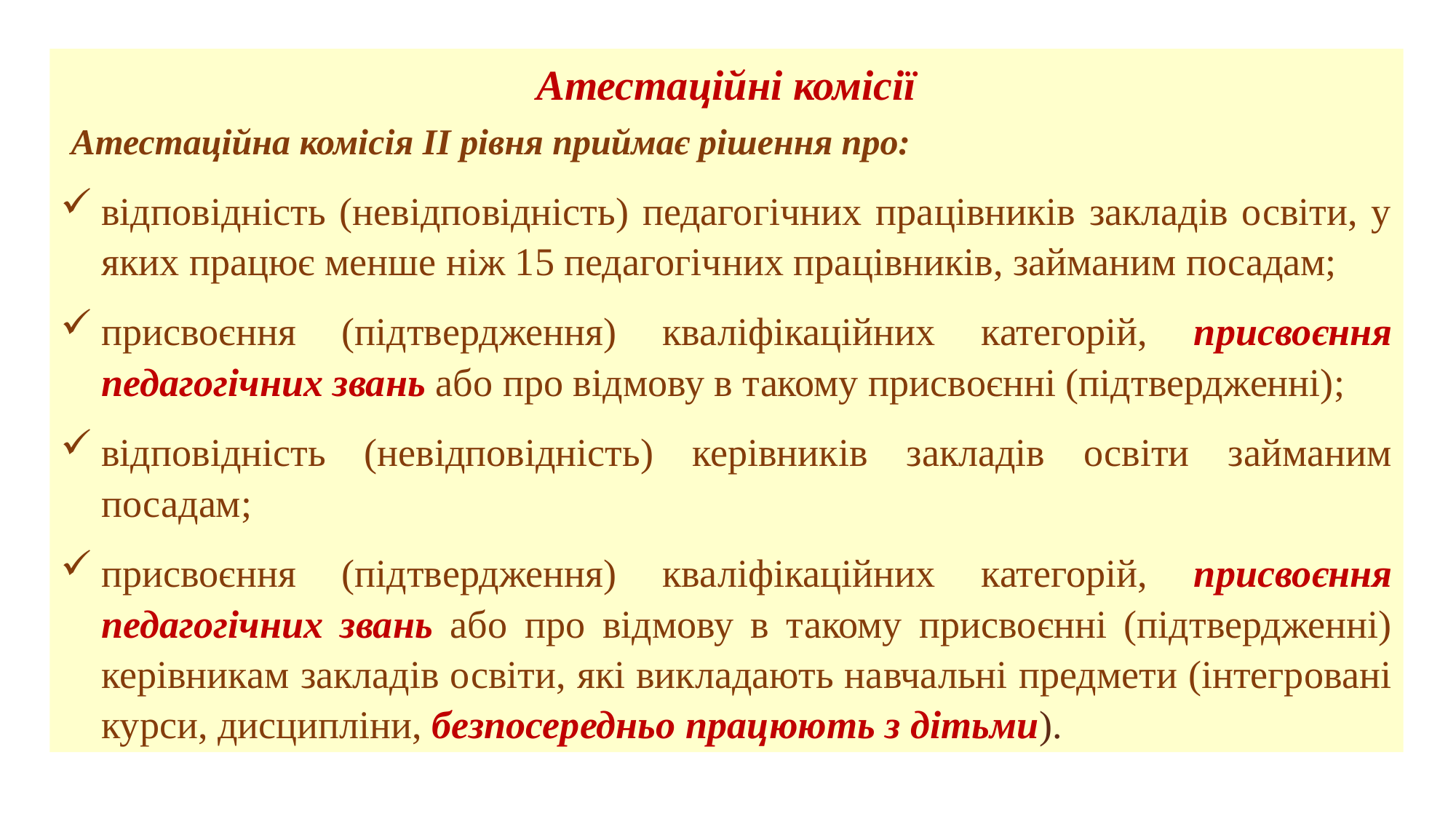

Атестаційні комісії
 Атестаційна комісія II рівня приймає рішення про:

відповідність (невідповідність) педагогічних працівників закладів освіти, у яких працює менше ніж 15 педагогічних працівників, займаним посадам;

присвоєння (підтвердження) кваліфікаційних категорій, присвоєння педагогічних звань або про відмову в такому присвоєнні (підтвердженні);

відповідність (невідповідність) керівників закладів освіти займаним посадам;

присвоєння (підтвердження) кваліфікаційних категорій, присвоєння педагогічних звань або про відмову в такому присвоєнні (підтвердженні) керівникам закладів освіти, які викладають навчальні предмети (інтегровані курси, дисципліни, безпосередньо працюють з дітьми).